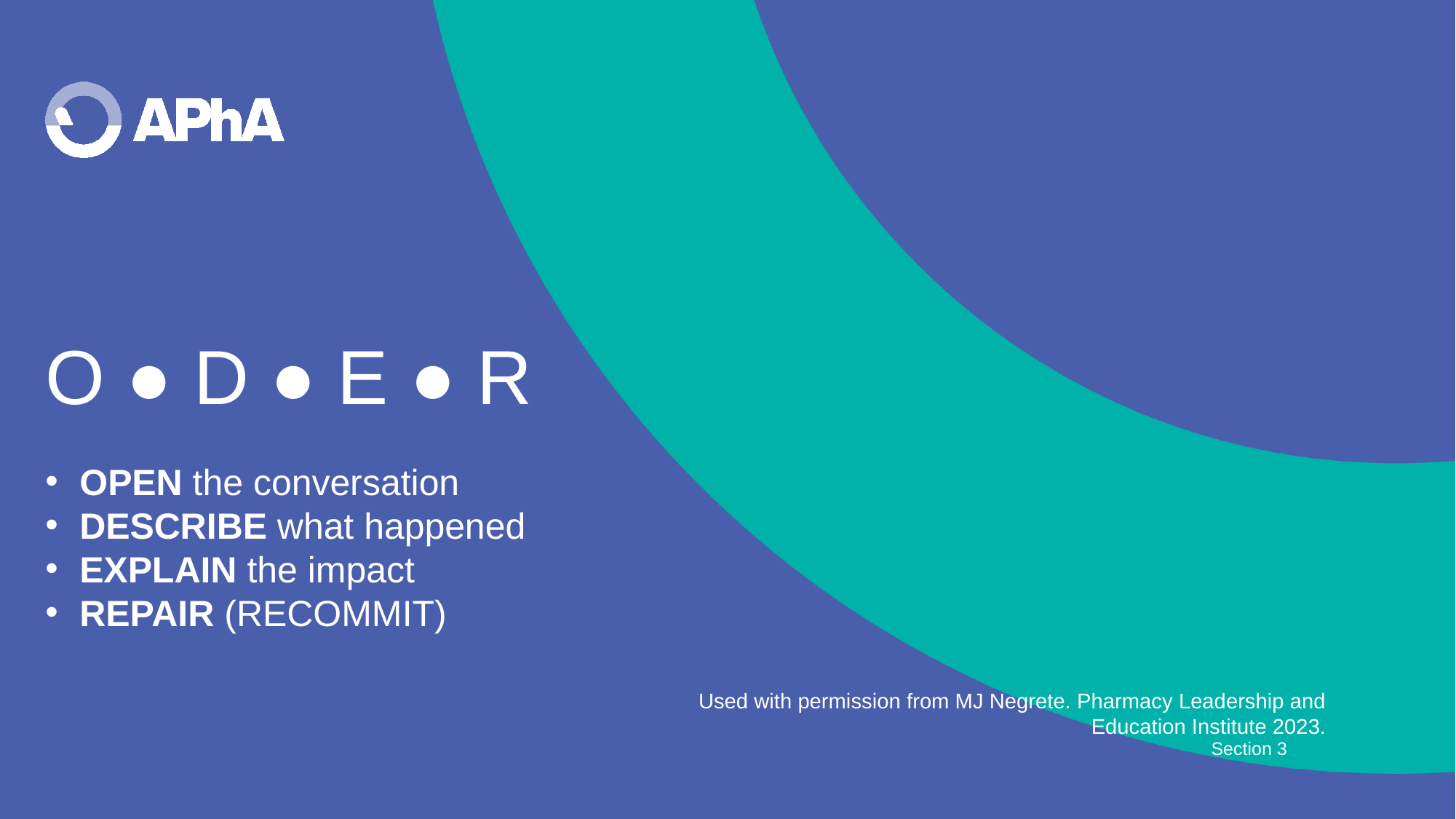

# O ● D ● E ● R
OPEN the conversation
DESCRIBE what happened
EXPLAIN the impact
REPAIR (RECOMMIT)

Used with permission from MJ Negrete. Pharmacy Leadership and Education Institute 2023.
Section 3